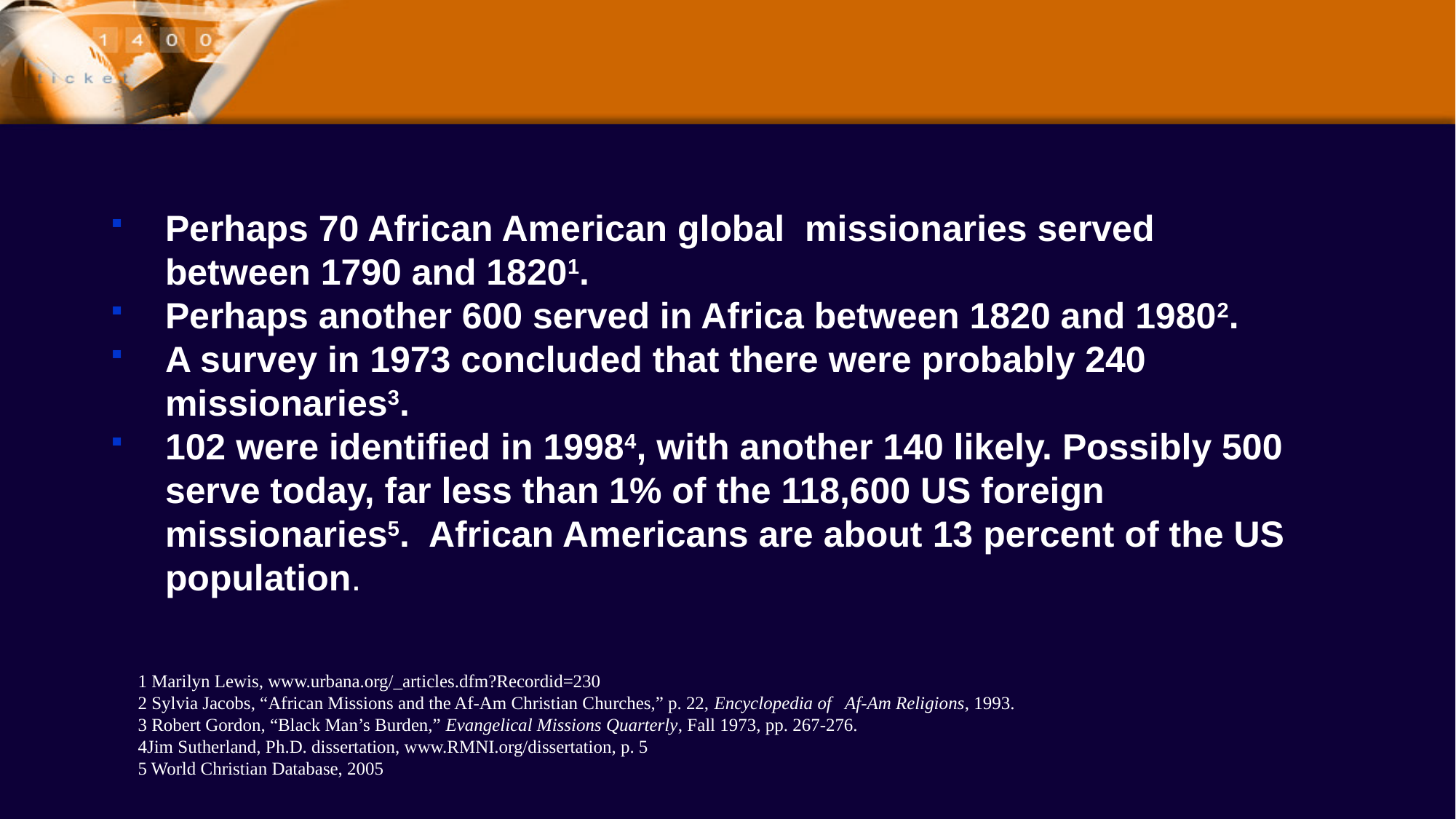

Perhaps 70 African American global  missionaries served between 1790 and 18201.
Perhaps another 600 served in Africa between 1820 and 19802.
A survey in 1973 concluded that there were probably 240 missionaries3.
102 were identified in 19984, with another 140 likely. Possibly 500 serve today, far less than 1% of the 118,600 US foreign missionaries5.  African Americans are about 13 percent of the US population.

1 Marilyn Lewis, www.urbana.org/_articles.dfm?Recordid=230
2 Sylvia Jacobs, “African Missions and the Af-Am Christian Churches,” p. 22, Encyclopedia of   Af-Am Religions, 1993.
3 Robert Gordon, “Black Man’s Burden,” Evangelical Missions Quarterly, Fall 1973, pp. 267-276.
4Jim Sutherland, Ph.D. dissertation, www.RMNI.org/dissertation, p. 5
5 World Christian Database, 2005